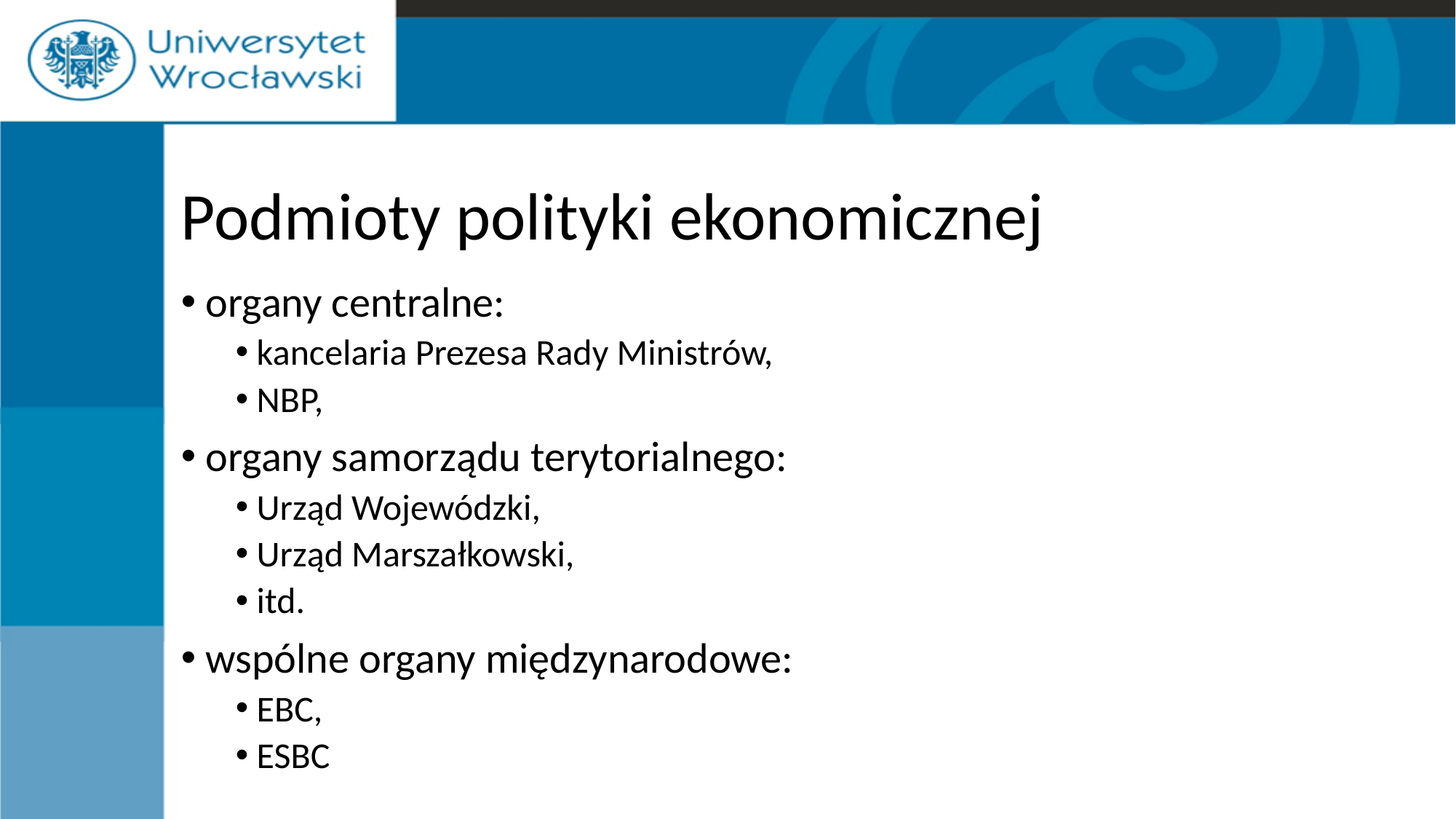

# Podmioty polityki ekonomicznej
 organy centralne:
 kancelaria Prezesa Rady Ministrów,
 NBP,
 organy samorządu terytorialnego:
 Urząd Wojewódzki,
 Urząd Marszałkowski,
 itd.
 wspólne organy międzynarodowe:
 EBC,
 ESBC